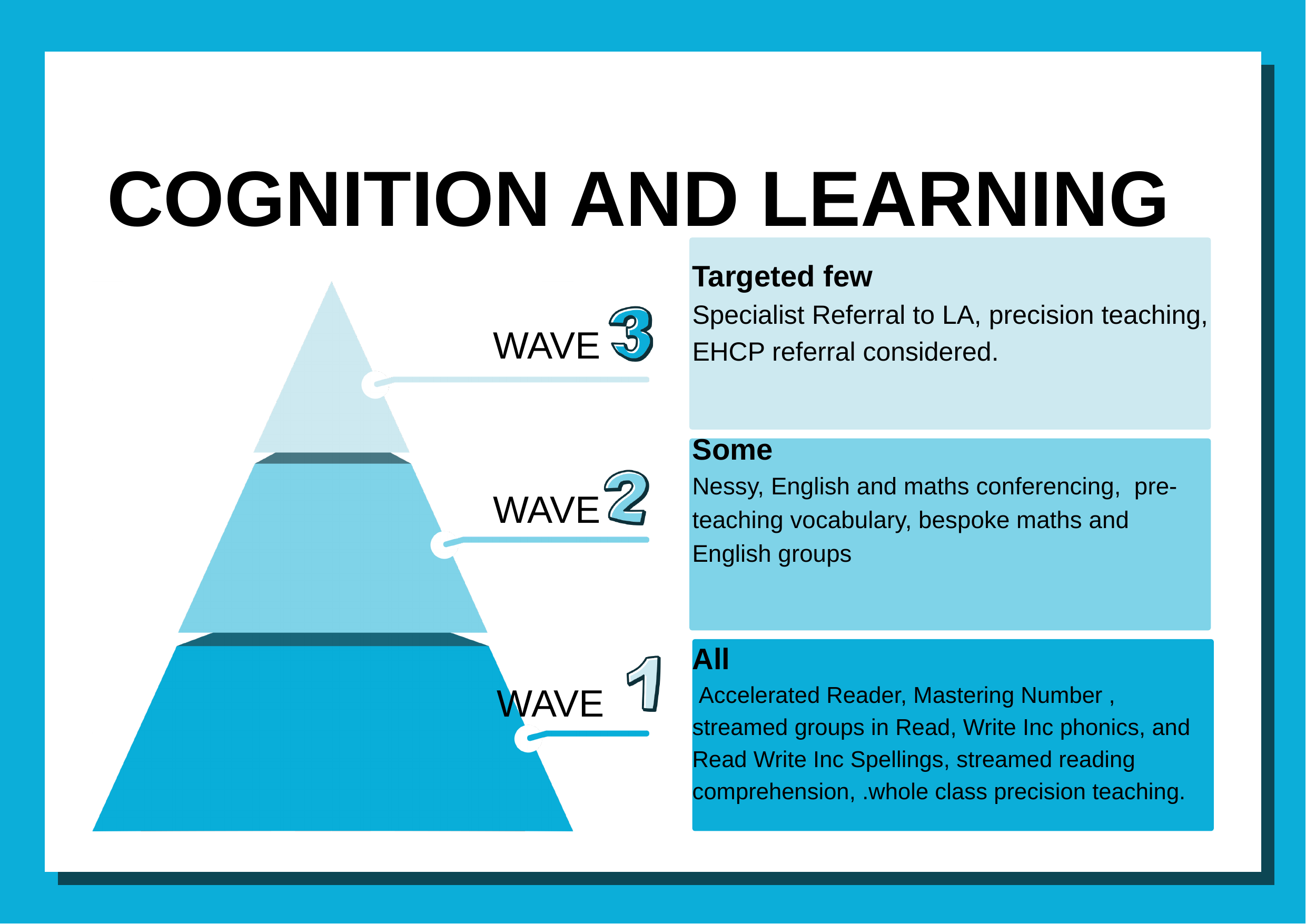

COGNITION AND LEARNING

Targeted few
Specialist Referral to LA, precision teaching, EHCP referral considered.

WAVE
Some
Nessy, English and maths conferencing,  pre-teaching vocabulary, bespoke maths and English groups

WAVE
All
 Accelerated Reader, Mastering Number , streamed groups in Read, Write Inc phonics, and Read Write Inc Spellings, streamed reading comprehension, .whole class precision teaching.

WAVE